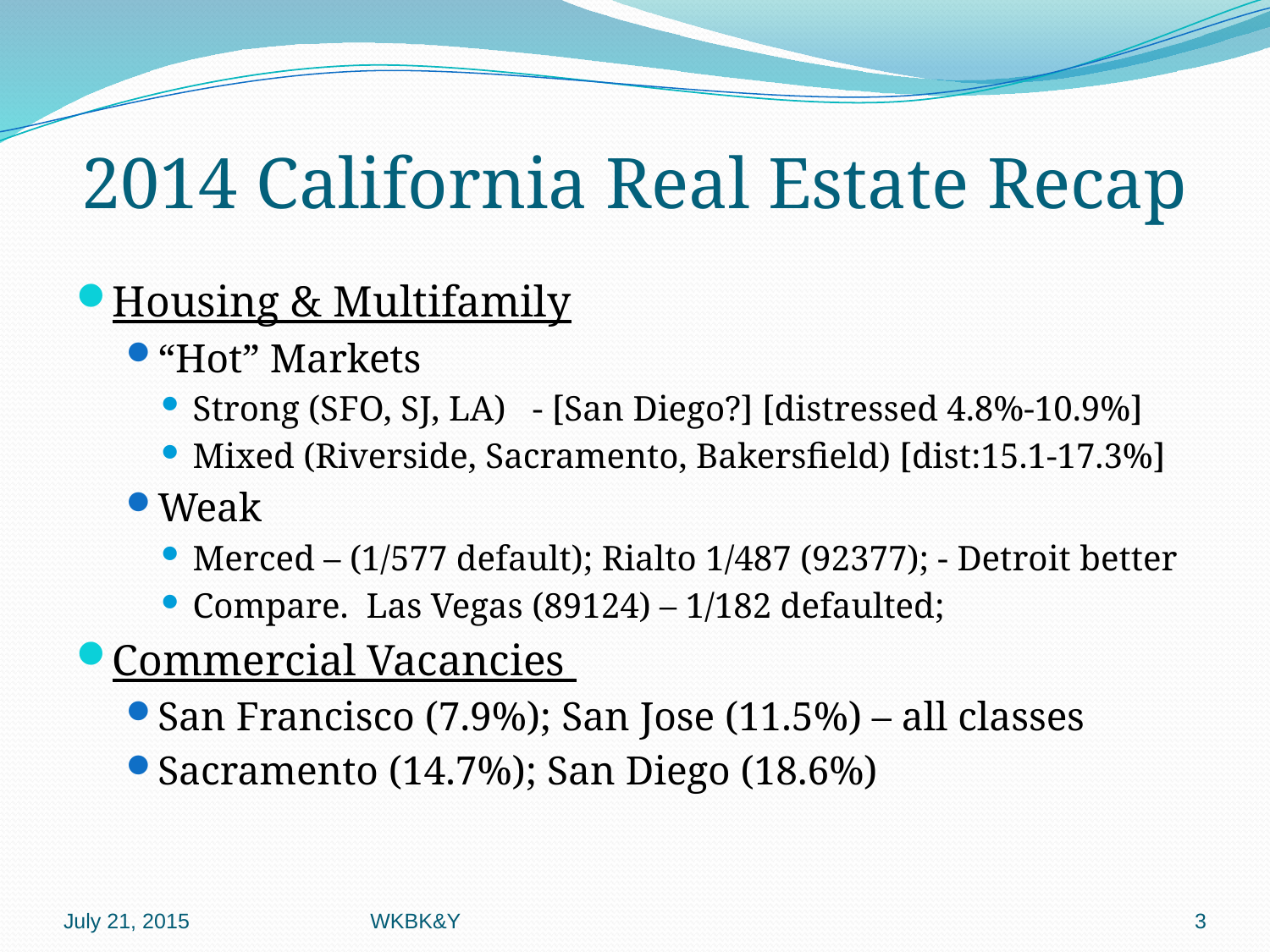

# 2014 California Real Estate Recap
Housing & Multifamily
“Hot” Markets
Strong (SFO, SJ, LA)   - [San Diego?] [distressed 4.8%-10.9%]
Mixed (Riverside, Sacramento, Bakersfield) [dist:15.1-17.3%]
Weak
Merced – (1/577 default); Rialto 1/487 (92377); - Detroit better
Compare.  Las Vegas (89124) – 1/182 defaulted;
Commercial Vacancies
San Francisco (7.9%); San Jose (11.5%) – all classes
Sacramento (14.7%); San Diego (18.6%)

July 21, 2015
WKBK&Y
3